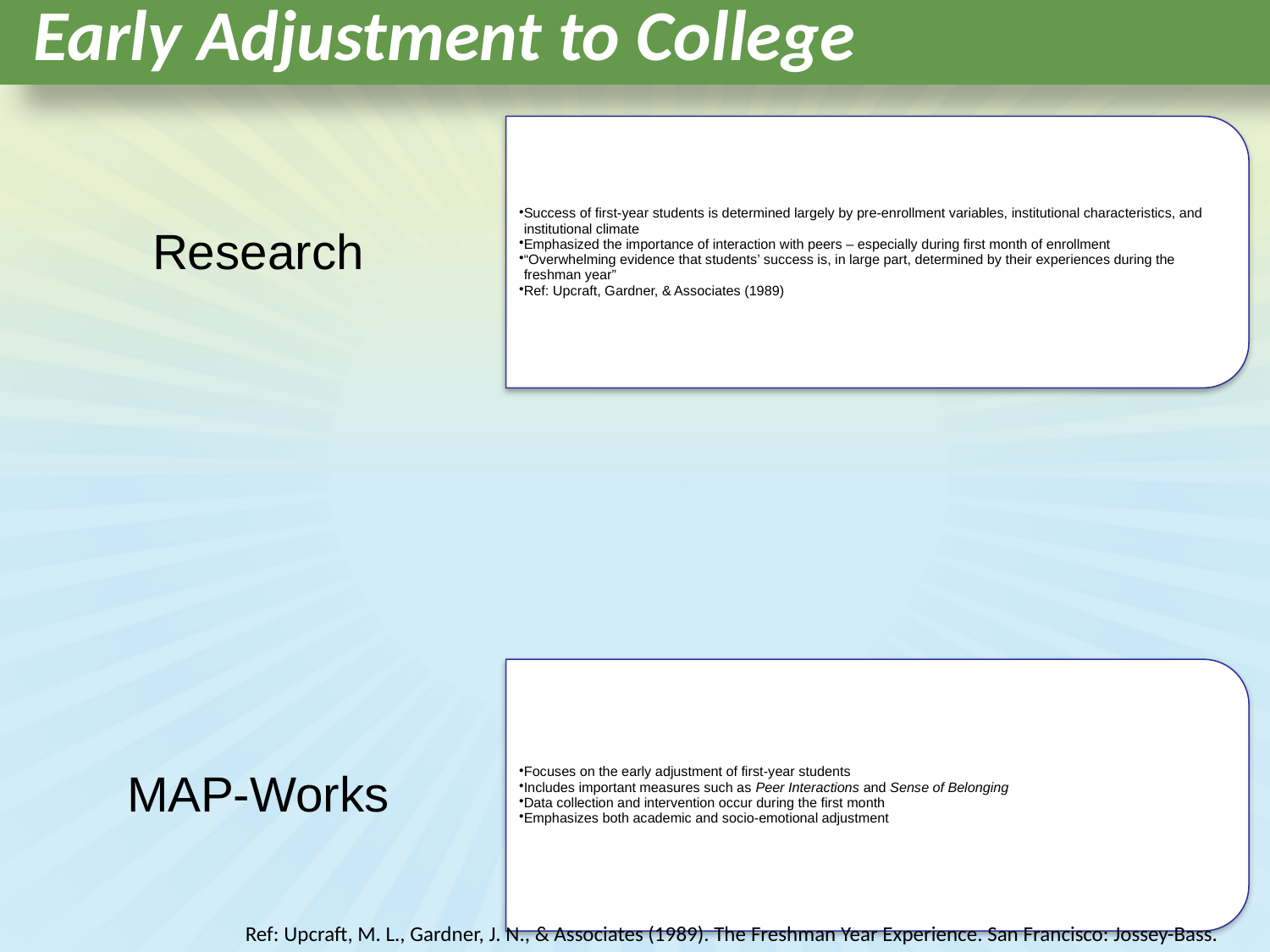

# Early Adjustment to College
Research
Success of first-year students is determined largely by pre-enrollment variables, institutional characteristics, and institutional climate
Emphasized the importance of interaction with peers – especially during first month of enrollment
MAP-Works
Focuses on the early adjustment of first-year students
Includes important measures such as Peer Interactions and Sense of Belonging
“Overwhelming evidence that students’ success is, in large part, determined by their experiences during the freshman year”
Ref: Upcraft, Gardner, & Associates (1989)
Emphasizes both academic and socio-emotional adjustment
Data collection and intervention occur during the first month
Ref: Upcraft, M. L., Gardner, J. N., & Associates (1989). The Freshman Year Experience. San Francisco: Jossey-Bass.